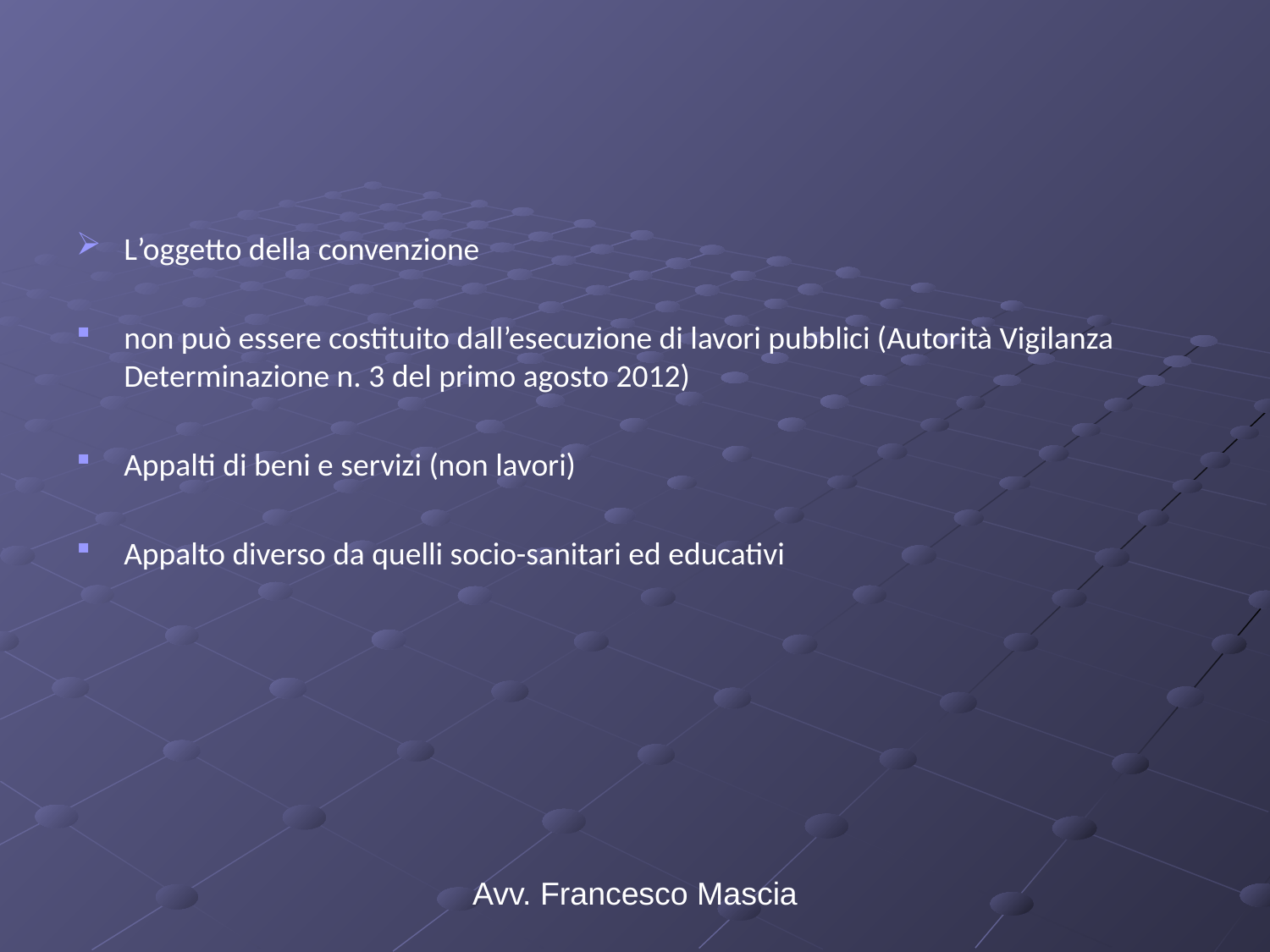

#
L’oggetto della convenzione

non può essere costituito dall’esecuzione di lavori pubblici (Autorità Vigilanza Determinazione n. 3 del primo agosto 2012)

Appalti di beni e servizi (non lavori)

Appalto diverso da quelli socio-sanitari ed educativi
Avv. Francesco Mascia